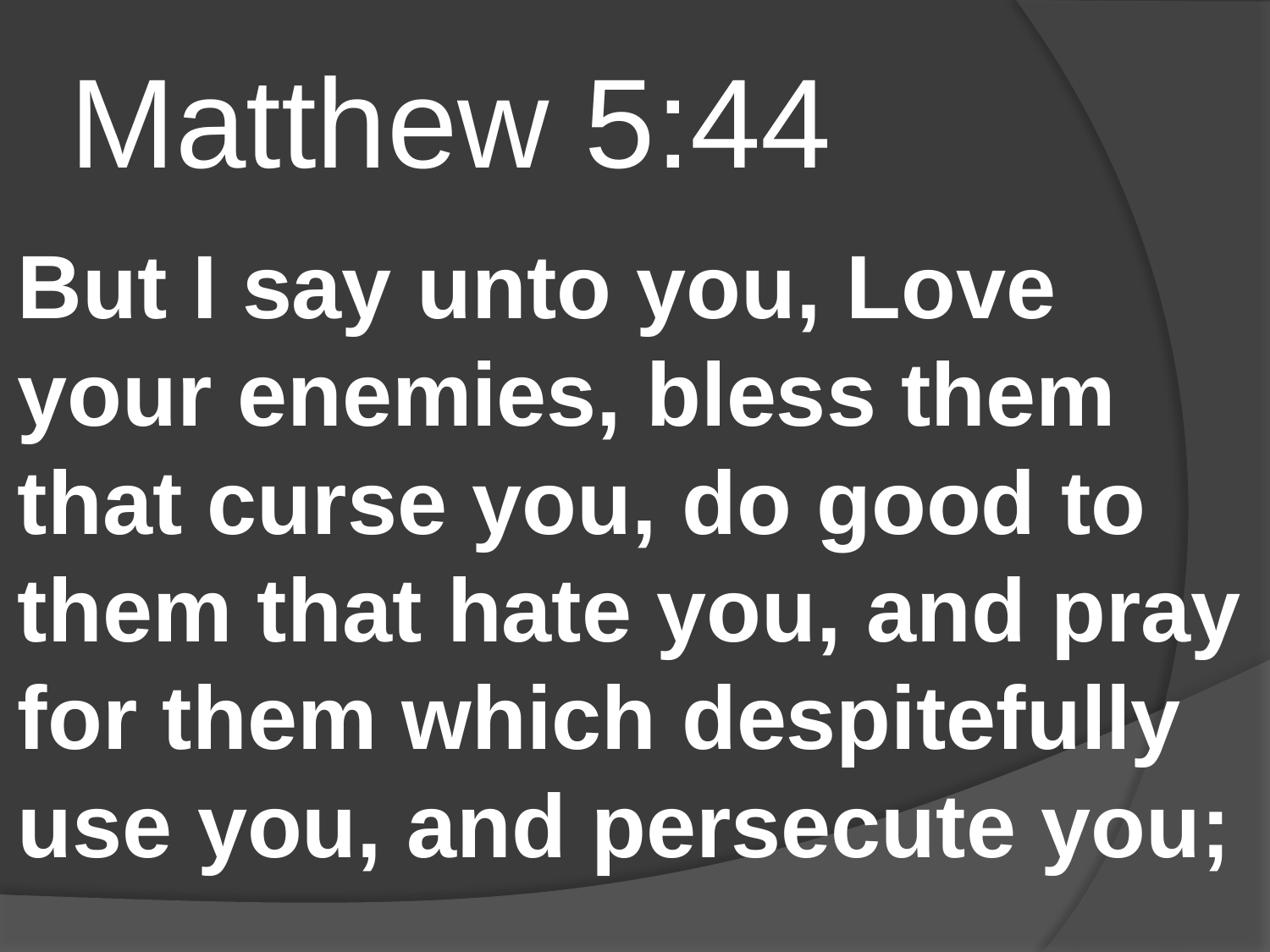

# Matthew 5:44
But I say unto you, Love your enemies, bless them that curse you, do good to them that hate you, and pray for them which despitefully use you, and persecute you;